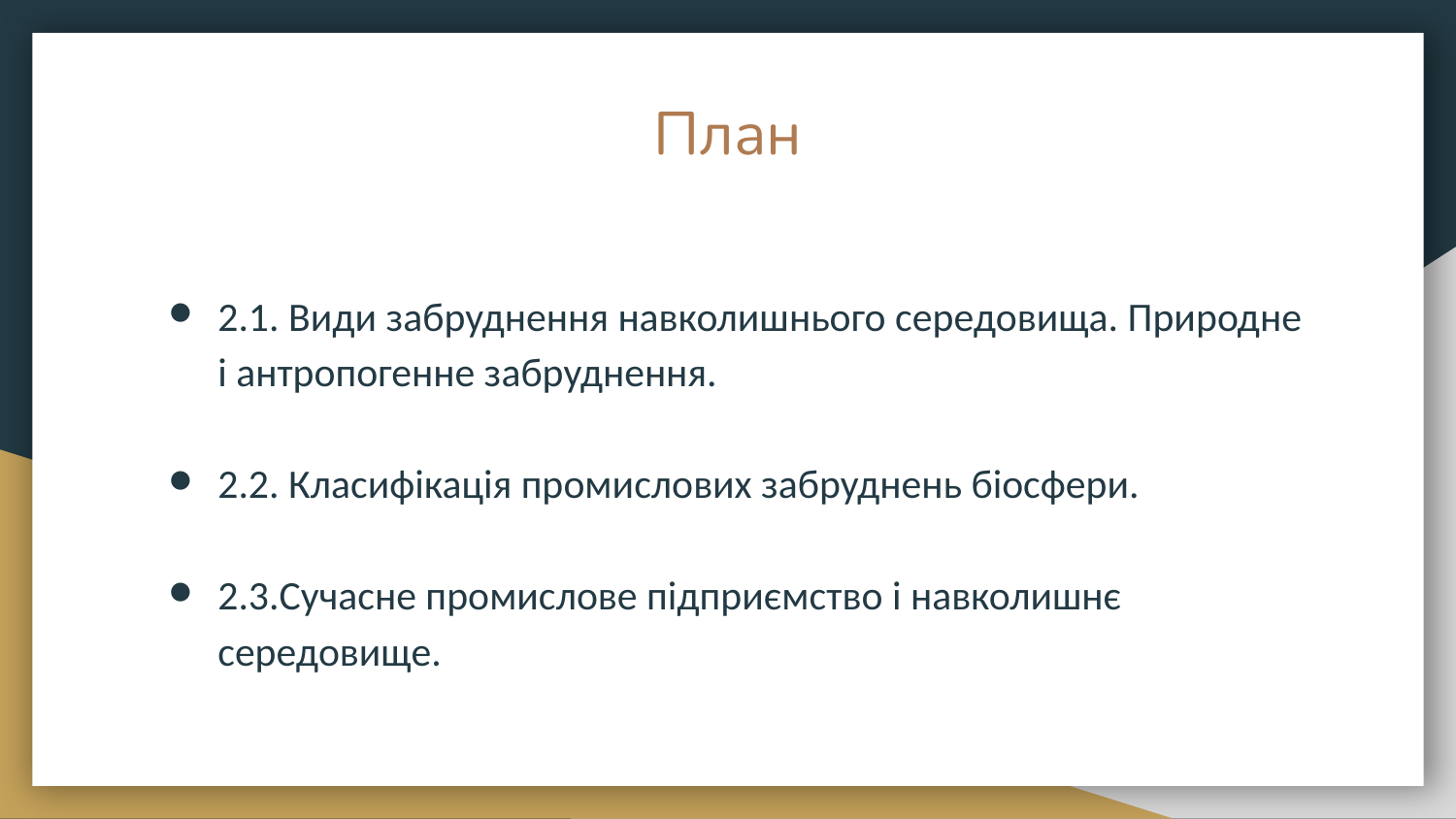

# План
2.1. Види забруднення навколишнього середовища. Природне і антропогенне забруднення.

2.2. Класифікація промислових забруднень біосфери.

2.3.Сучасне промислове підприємство і навколишнє середовище.